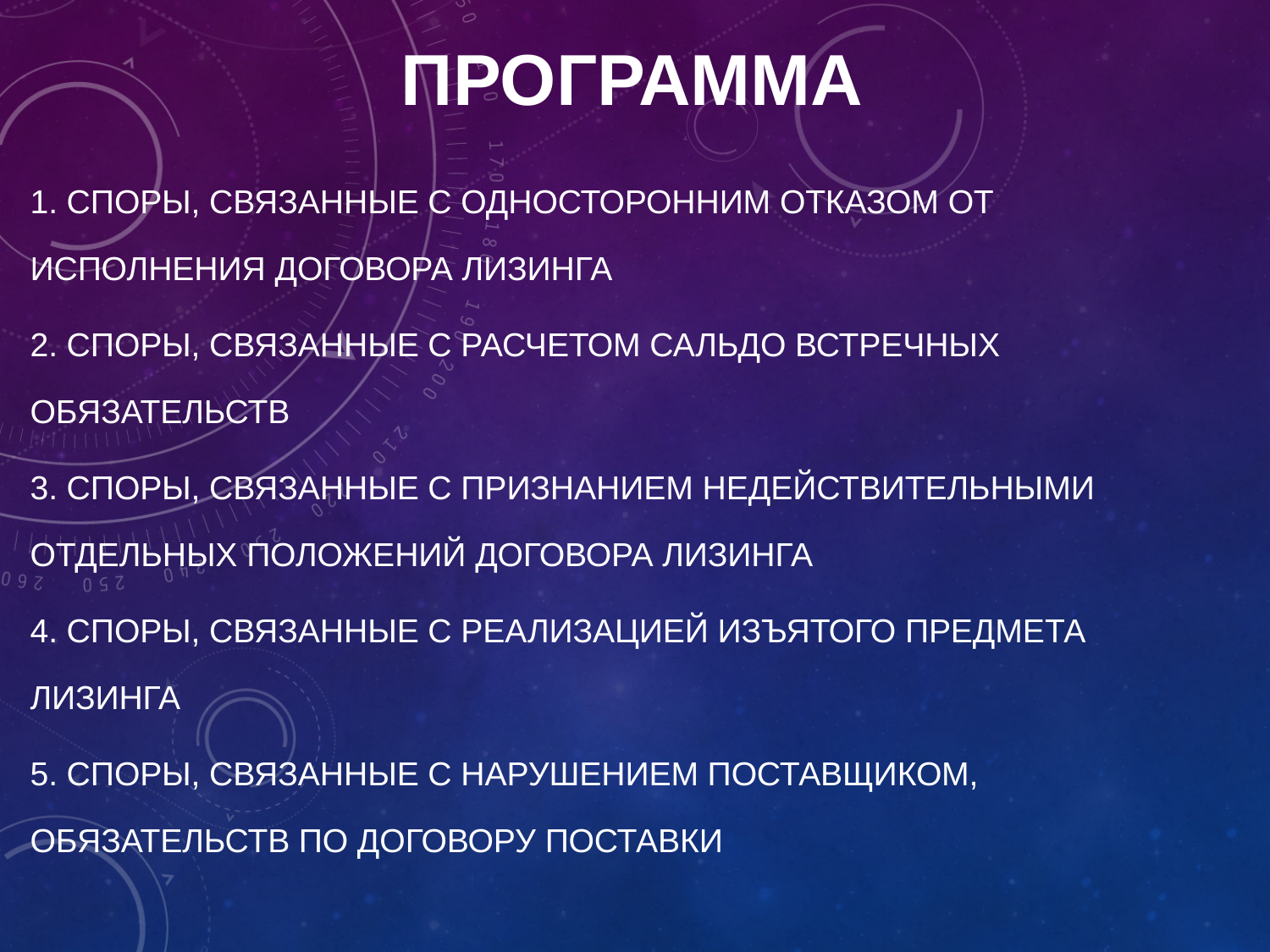

# Программа
1. Споры, связанные с односторонним отказом от исполнения договора лизинга
2. Споры, связанные с расчетом сальдо встречных обязательств
3. Споры, связанные с признанием недействительными отдельных положений договора лизинга
4. Споры, связанные с реализацией изъятого предмета лизинга
5. Споры, связанные с нарушением поставщиком, обязательств по договору поставки